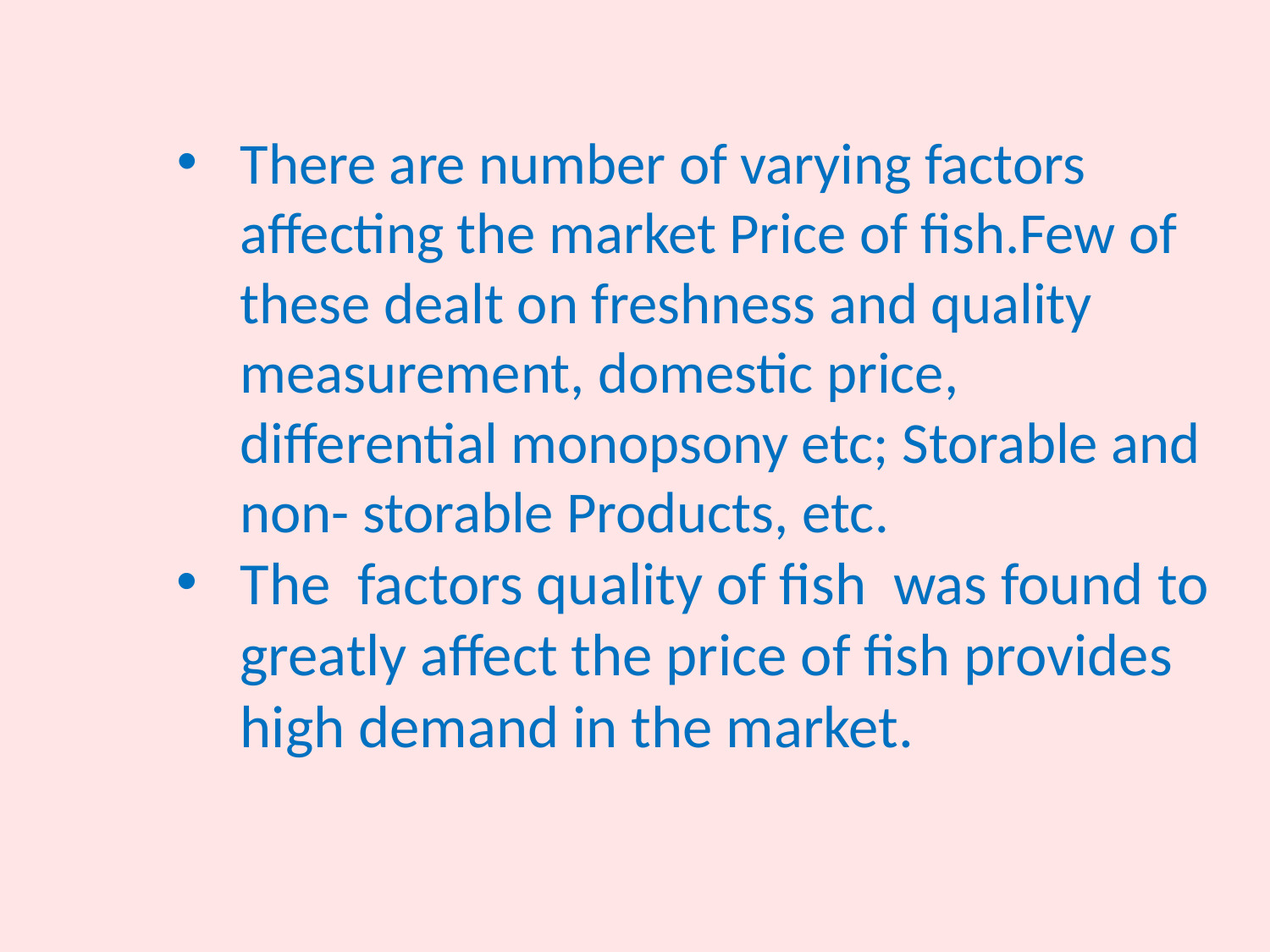

There are number of varying factors affecting the market Price of fish.Few of these dealt on freshness and quality measurement, domestic price, differential monopsony etc; Storable and non- storable Products, etc.
The  factors quality of fish  was found to greatly affect the price of fish provides high demand in the market.